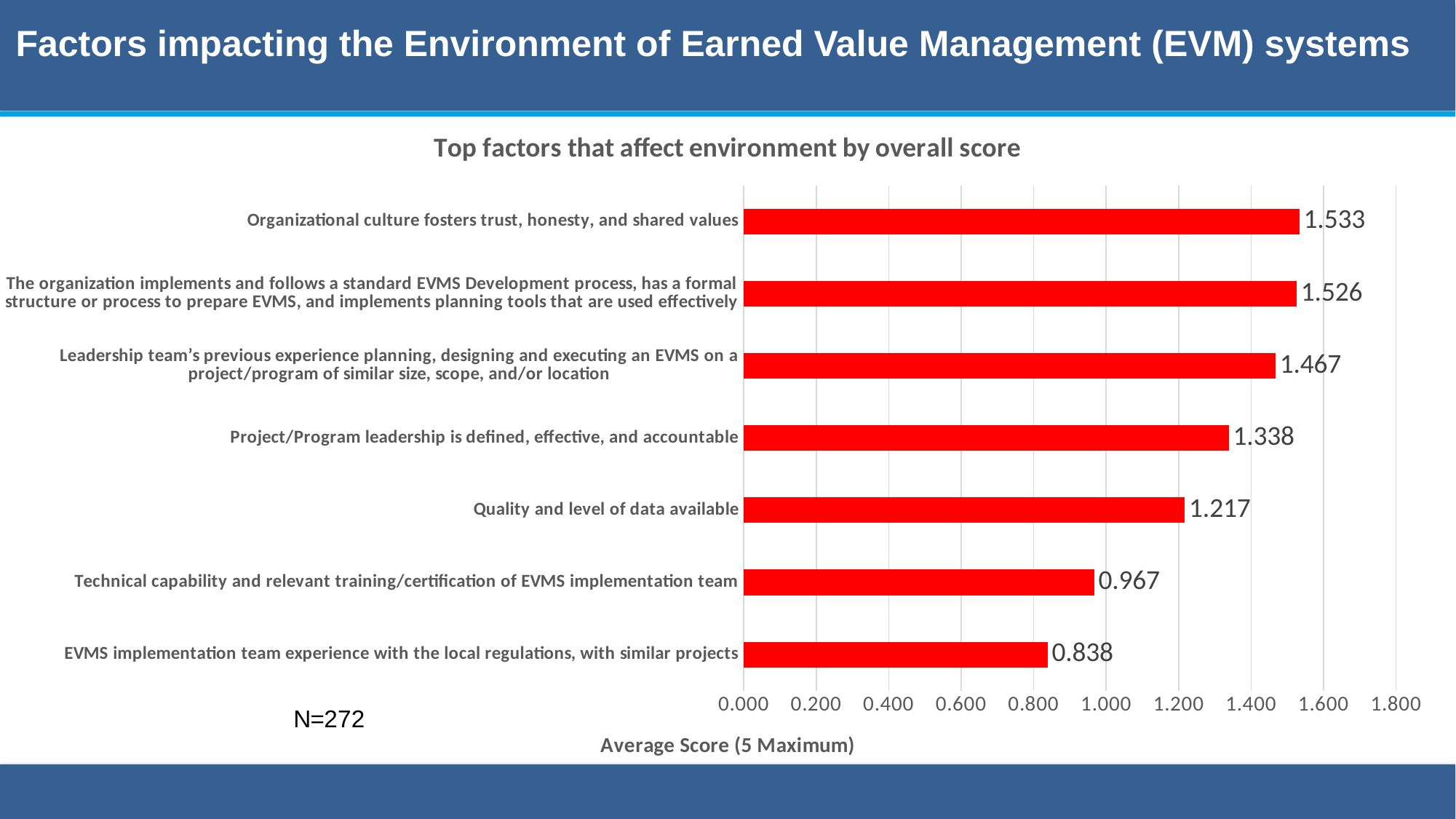

Factors impacting the Environment of Earned Value Management (EVM) systems

### Chart: Top factors that affect environment by overall score

| Category | 1.47 |
|---|---|
| EVMS implementation team experience with the local regulations, with similar projects | 0.8382352941176471 |
| Technical capability and relevant training/certification of EVMS implementation team | 0.9669117647058824 |
| Quality and level of data available | 1.2169117647058822 |
| Project/Program leadership is defined, effective, and accountable | 1.338235294117647 |
| Leadership team’s previous experience planning, designing and executing an EVMS on a project/program of similar size, scope, and/or location | 1.4669117647058822 |
| The organization implements and follows a standard EVMS Development process, has a formal structure or process to prepare EVMS, and implements planning tools that are used effectively | 1.525735294117647 |
| Organizational culture fosters trust, honesty, and shared values | 1.5330882352941178 |